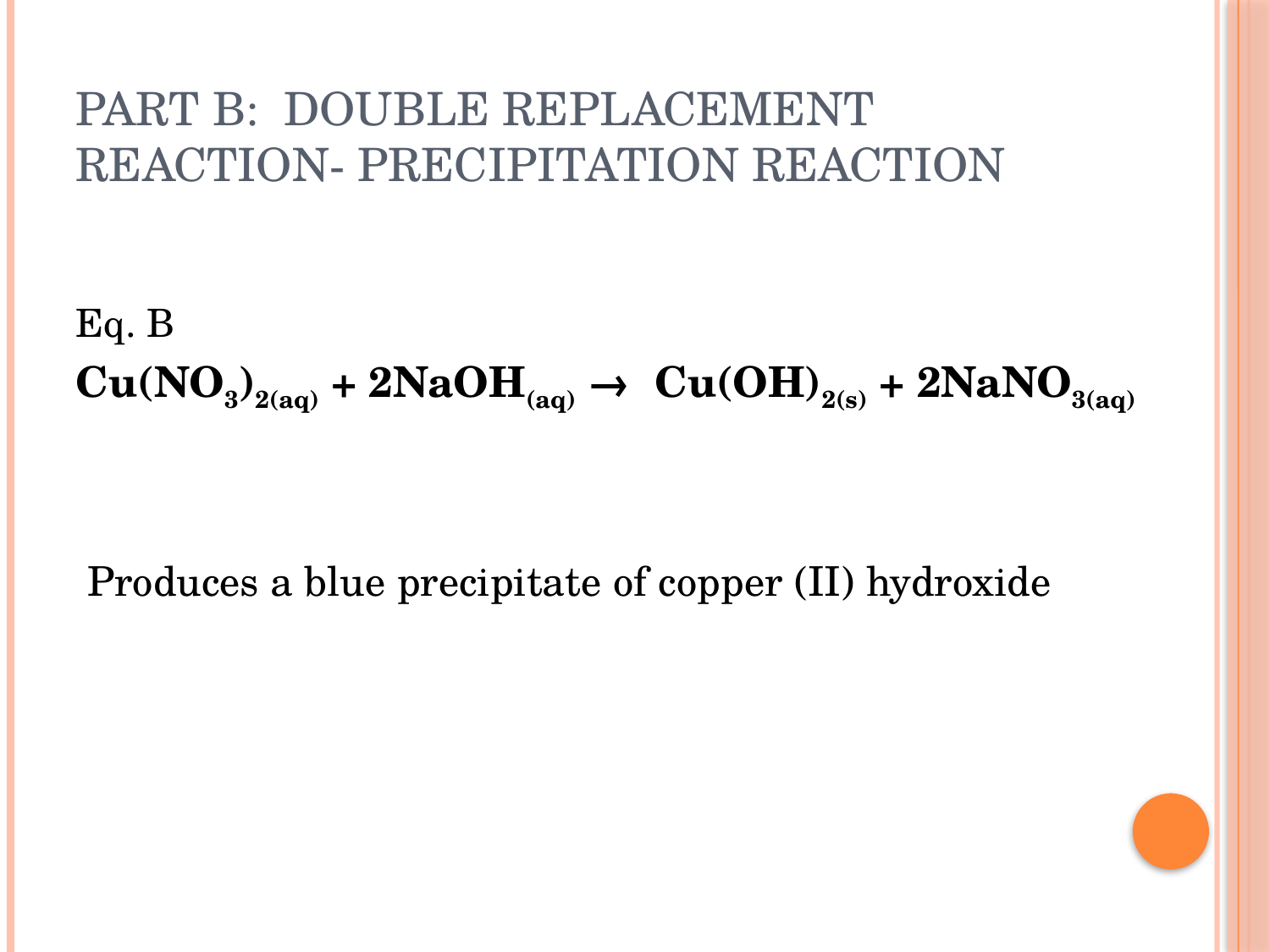

# Part B:  Double Replacement Reaction- Precipitation reaction

Eq. B
Cu(NO3)2(aq) + 2NaOH(aq) →  Cu(OH)2(s) + 2NaNO3(aq)

 Produces a blue precipitate of copper (II) hydroxide